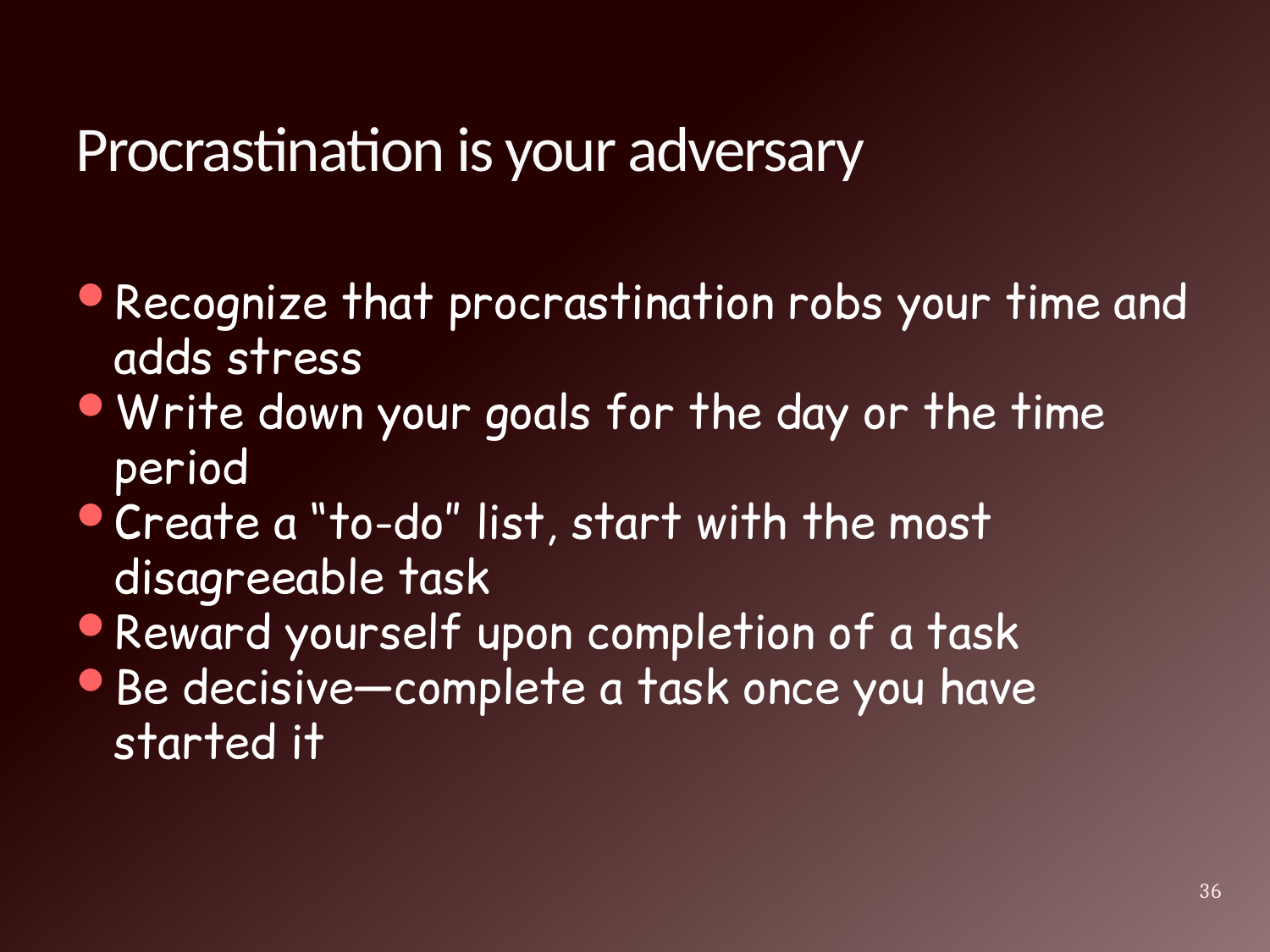

# Procrastination is your adversary

Recognize that procrastination robs your time and adds stress
Write down your goals for the day or the time period
Create a “to-do” list, start with the most disagreeable task
Reward yourself upon completion of a task
Be decisive—complete a task once you have started it
36